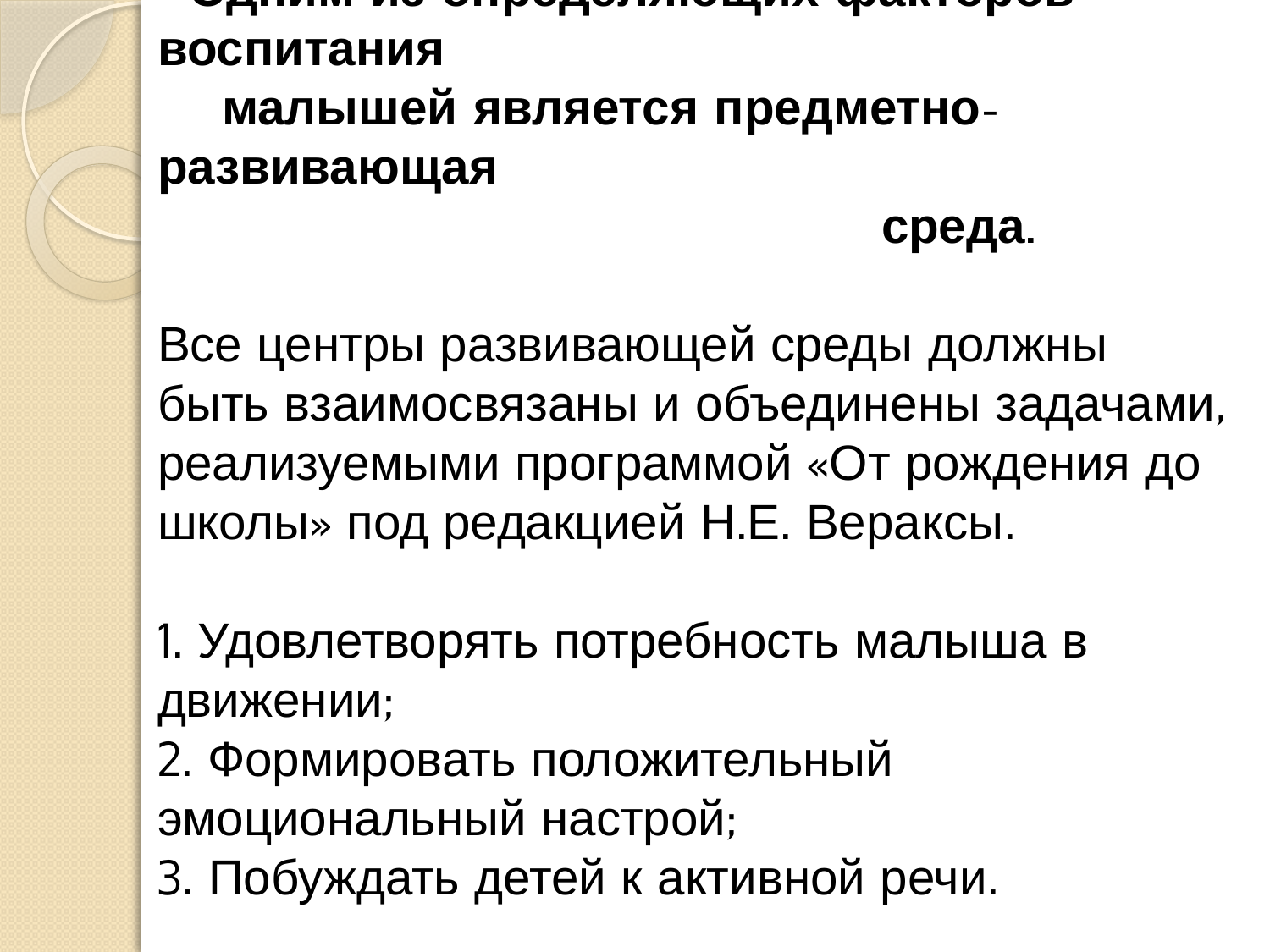

# Одним из определяющих факторов воспитания малышей является предметно-развивающая среда.  Все центры развивающей среды должны быть взаимосвязаны и объединены задачами, реализуемыми программой «От рождения до школы» под редакцией Н.Е. Вераксы. 1. Удовлетворять потребность малыша в движении; 2. Формировать положительный эмоциональный настрой; 3. Побуждать детей к активной речи.